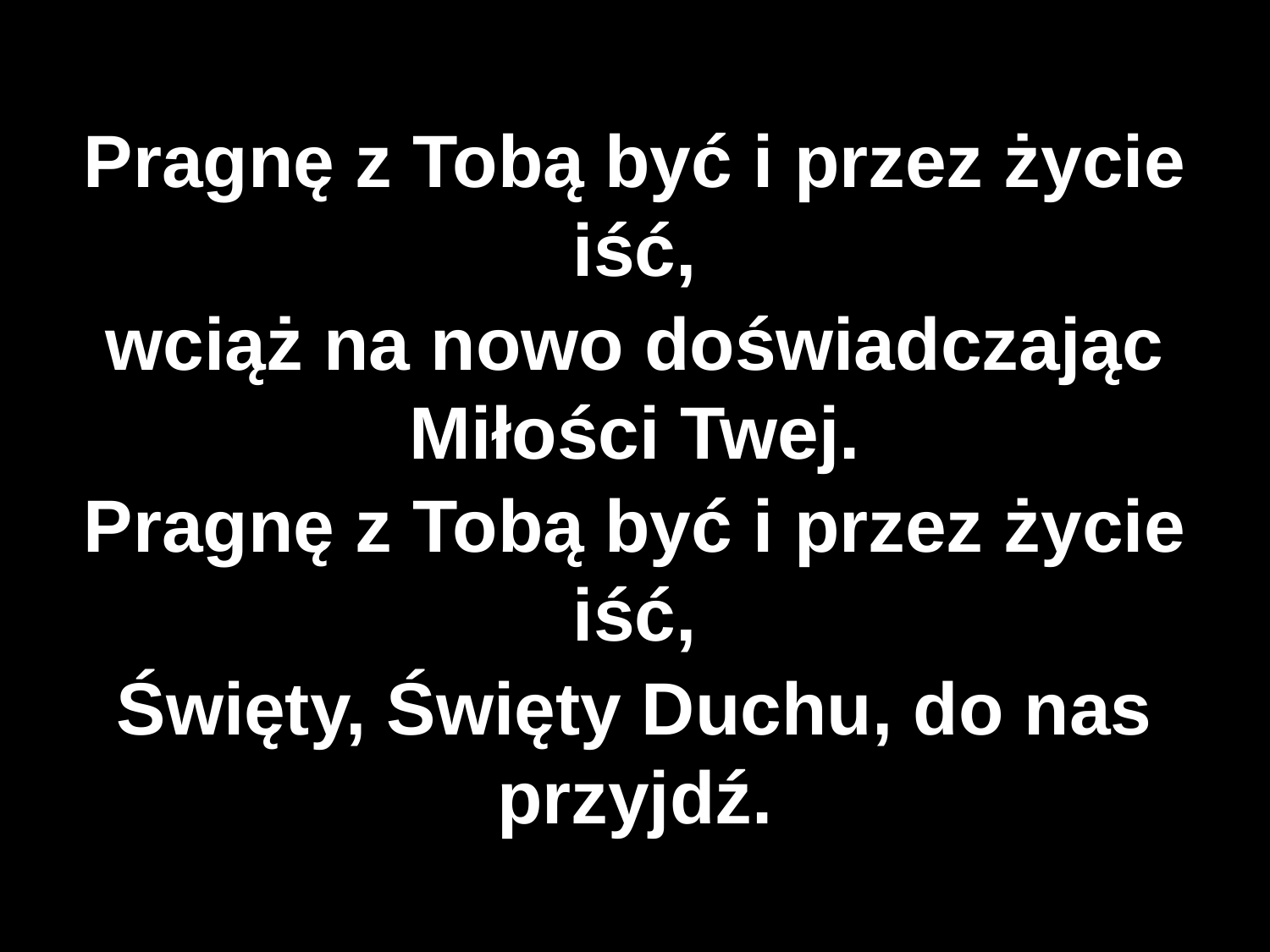

Pragnę z Tobą być i przez życie iść,
wciąż na nowo doświadczając Miłości Twej.
Pragnę z Tobą być i przez życie iść,
Święty, Święty Duchu, do nas przyjdź.